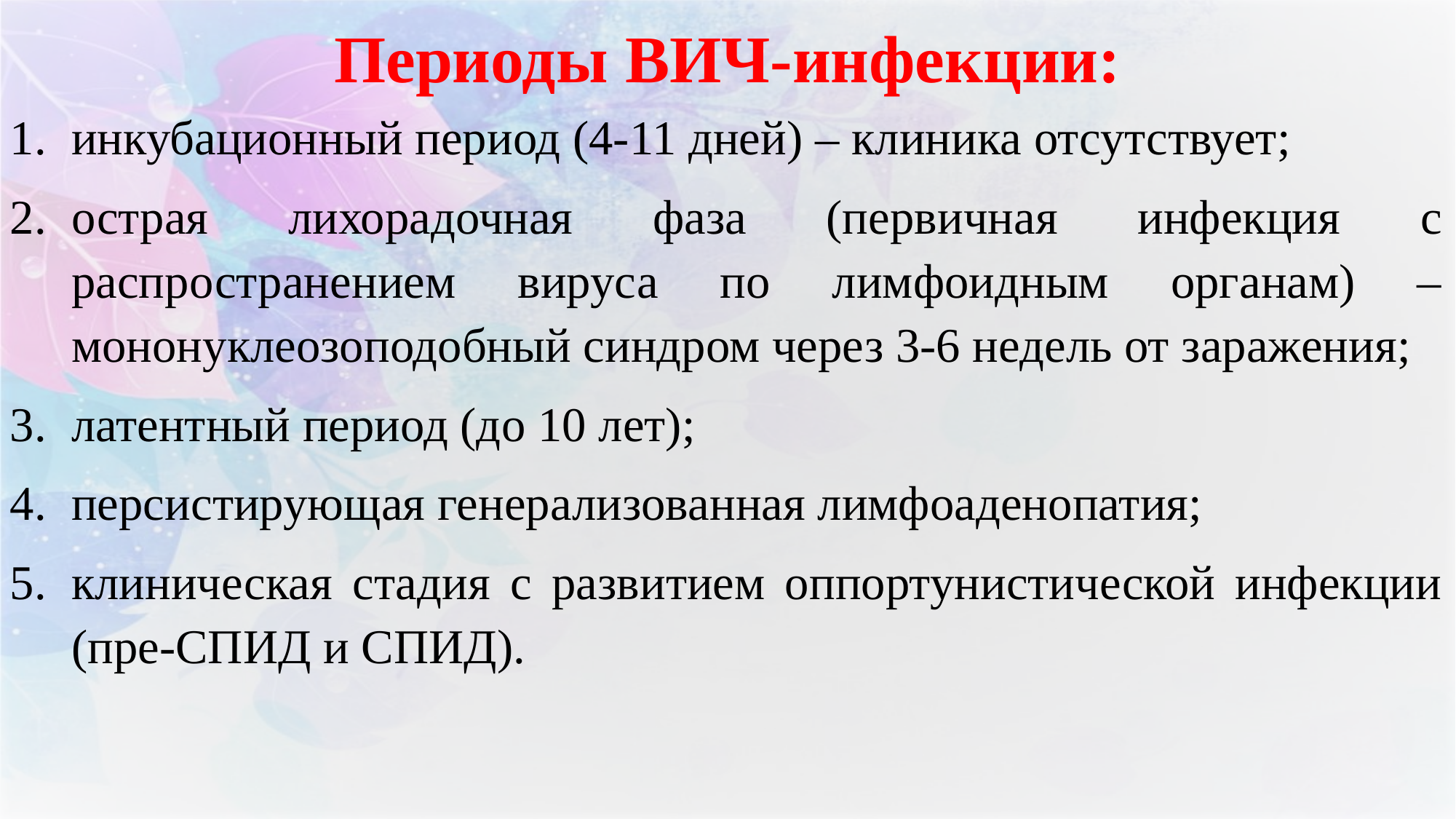

# Периоды ВИЧ-инфекции:
инкубационный период (4-11 дней) – клиника отсутствует;
острая лихорадочная фаза (первичная инфекция с распространением вируса по лимфоидным органам) – мононуклеозоподобный синдром через 3-6 недель от заражения;
латентный период (до 10 лет);
персистирующая генерализованная лимфоаденопатия;
клиническая стадия с развитием оппортунистической инфекции (пре-СПИД и СПИД).